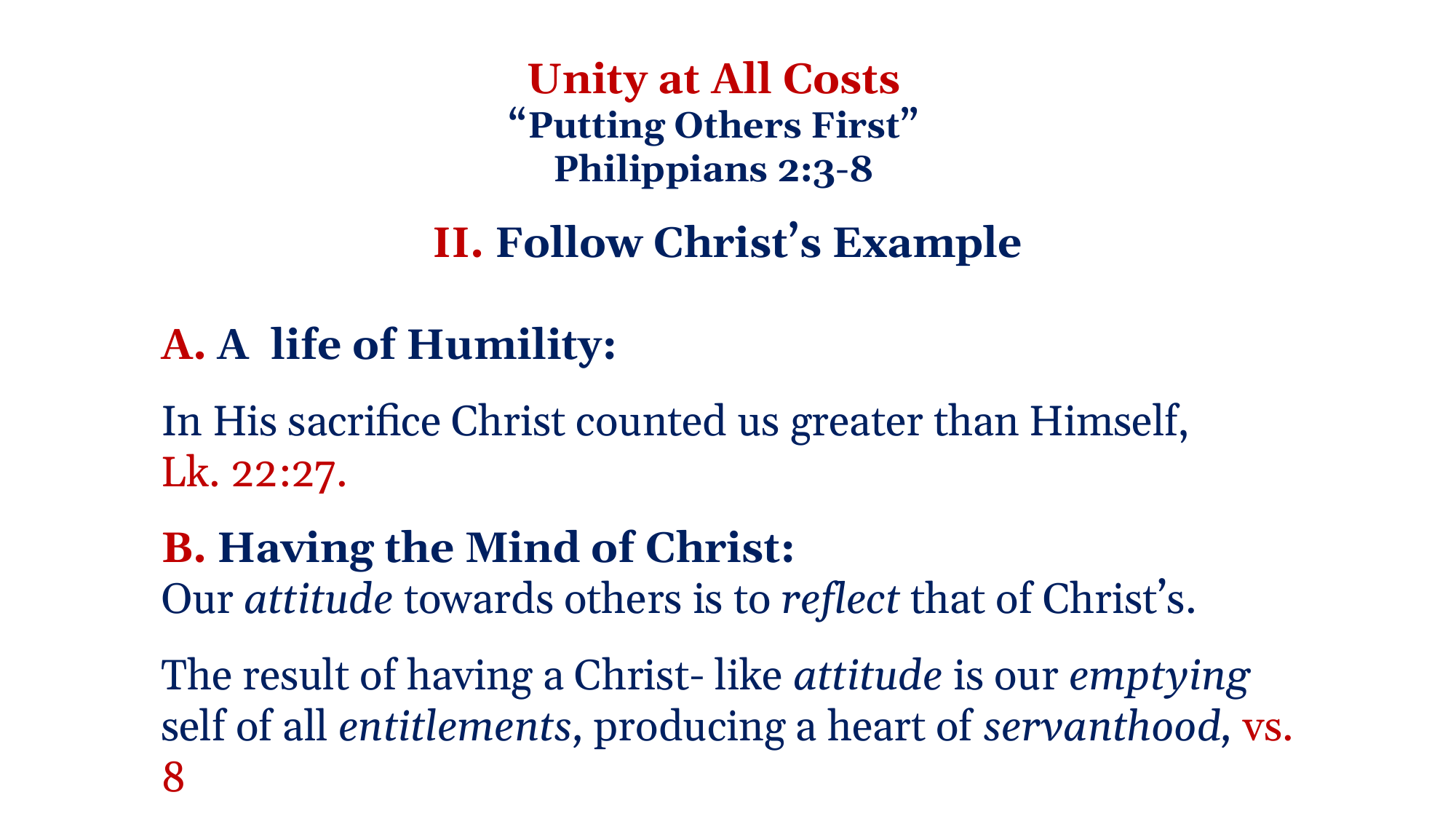

Unity at All Costs
“Putting Others First”
Philippians 2:3-8
II. Follow Christ’s Example

A. A  life of Humility:

In His sacrifice Christ counted us greater than Himself,
Lk. 22:27.

B. Having the Mind of Christ:
Our attitude towards others is to reflect that of Christ’s.

The result of having a Christ- like attitude is our emptying self of all entitlements, producing a heart of servanthood, vs. 8